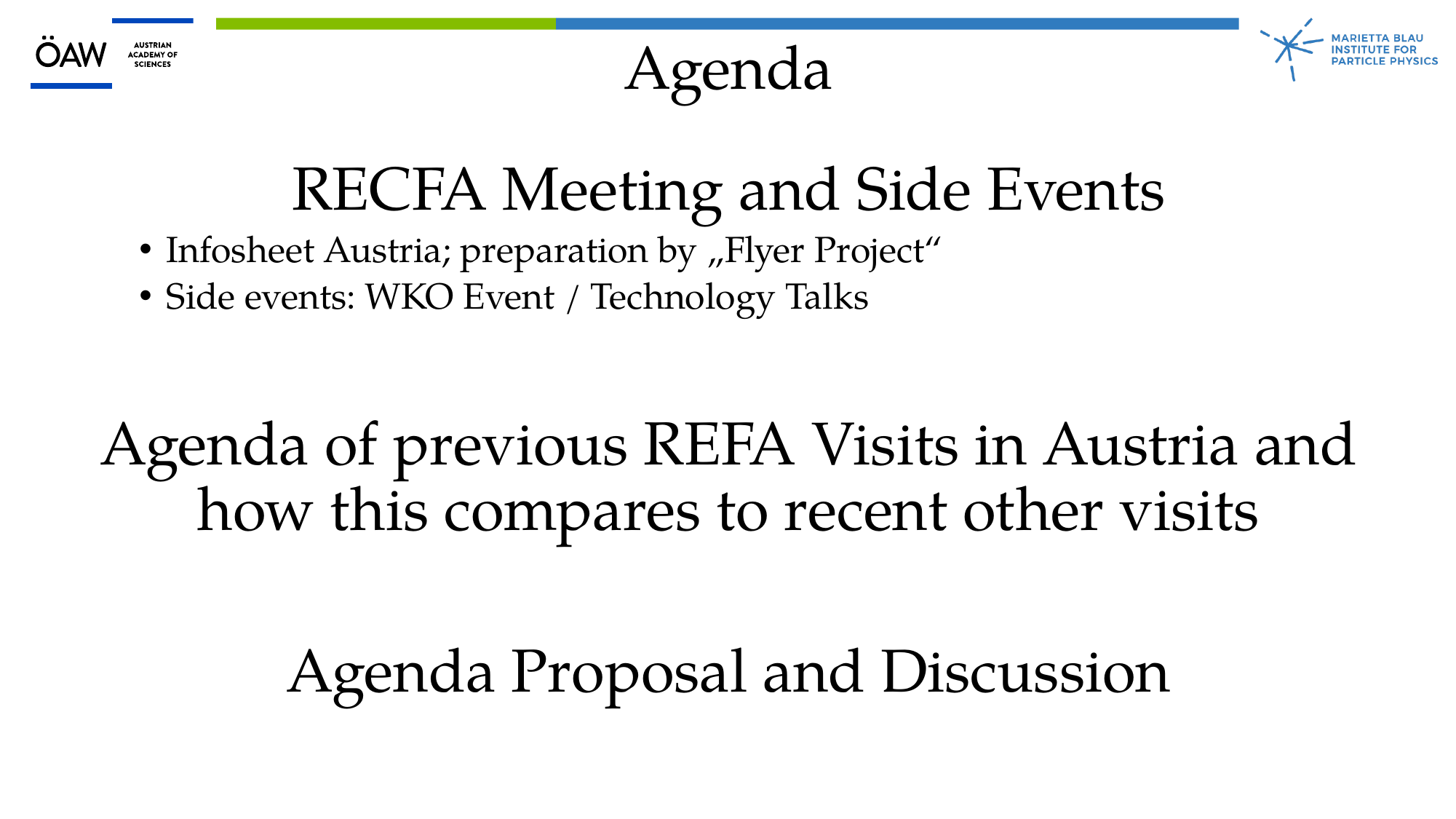

Agenda
RECFA Meeting and Side Events
Infosheet Austria; preparation by „Flyer Project“
Side events: WKO Event / Technology Talks

Agenda of previous REFA Visits in Austria and how this compares to recent other visits

Agenda Proposal and Discussion